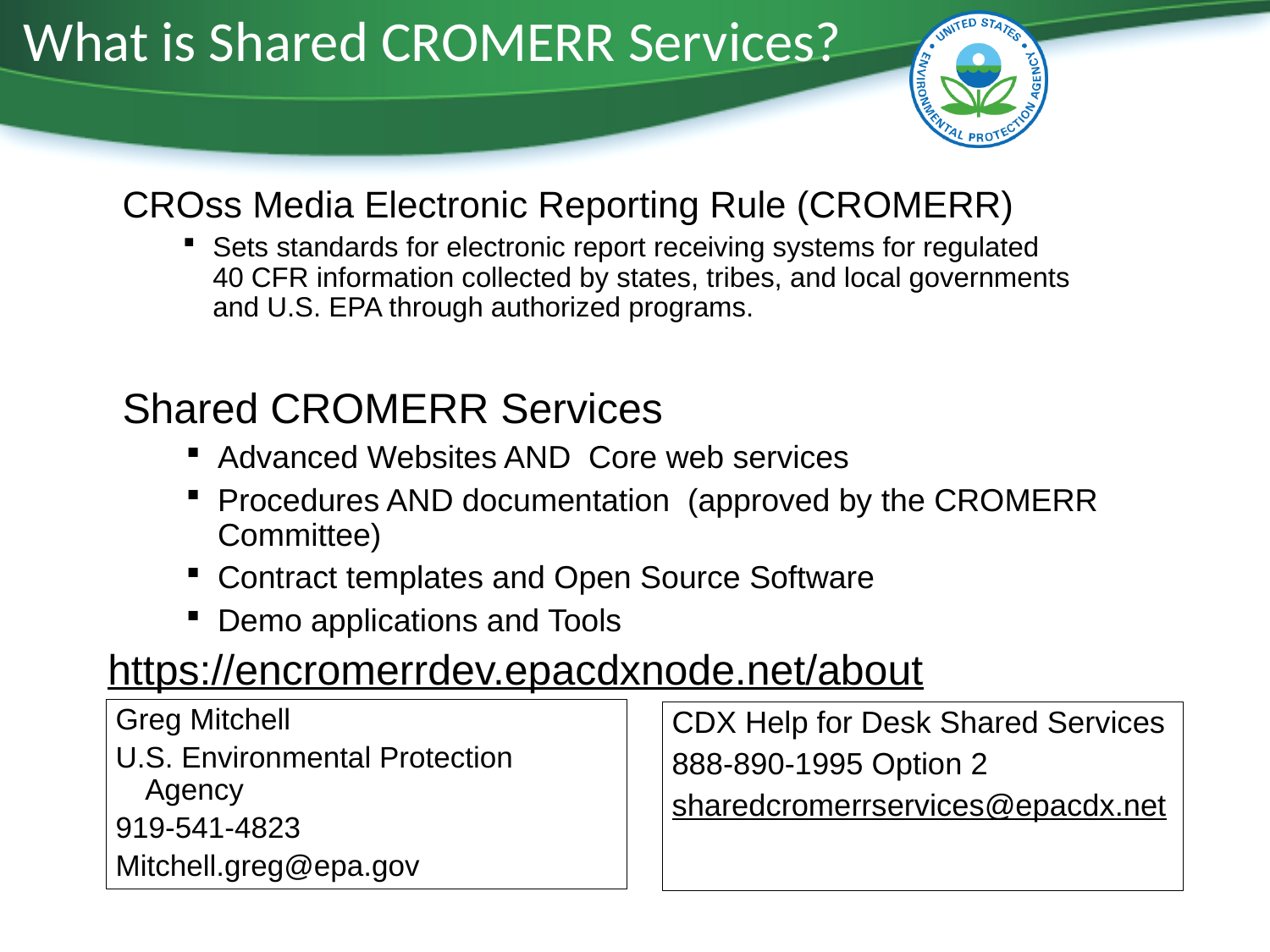

# What is Shared CROMERR Services?
CROss Media Electronic Reporting Rule (CROMERR)
Sets standards for electronic report receiving systems for regulated 40 CFR information collected by states, tribes, and local governments and U.S. EPA through authorized programs.
Shared CROMERR Services
Advanced Websites AND  Core web services
Procedures AND documentation  (approved by the CROMERR Committee)
Contract templates and Open Source Software
Demo applications and Tools
https://encromerrdev.epacdxnode.net/about
Greg Mitchell
U.S. Environmental Protection Agency
919-541-4823
Mitchell.greg@epa.gov
CDX Help for Desk Shared Services
888-890-1995 Option 2
sharedcromerrservices@epacdx.net